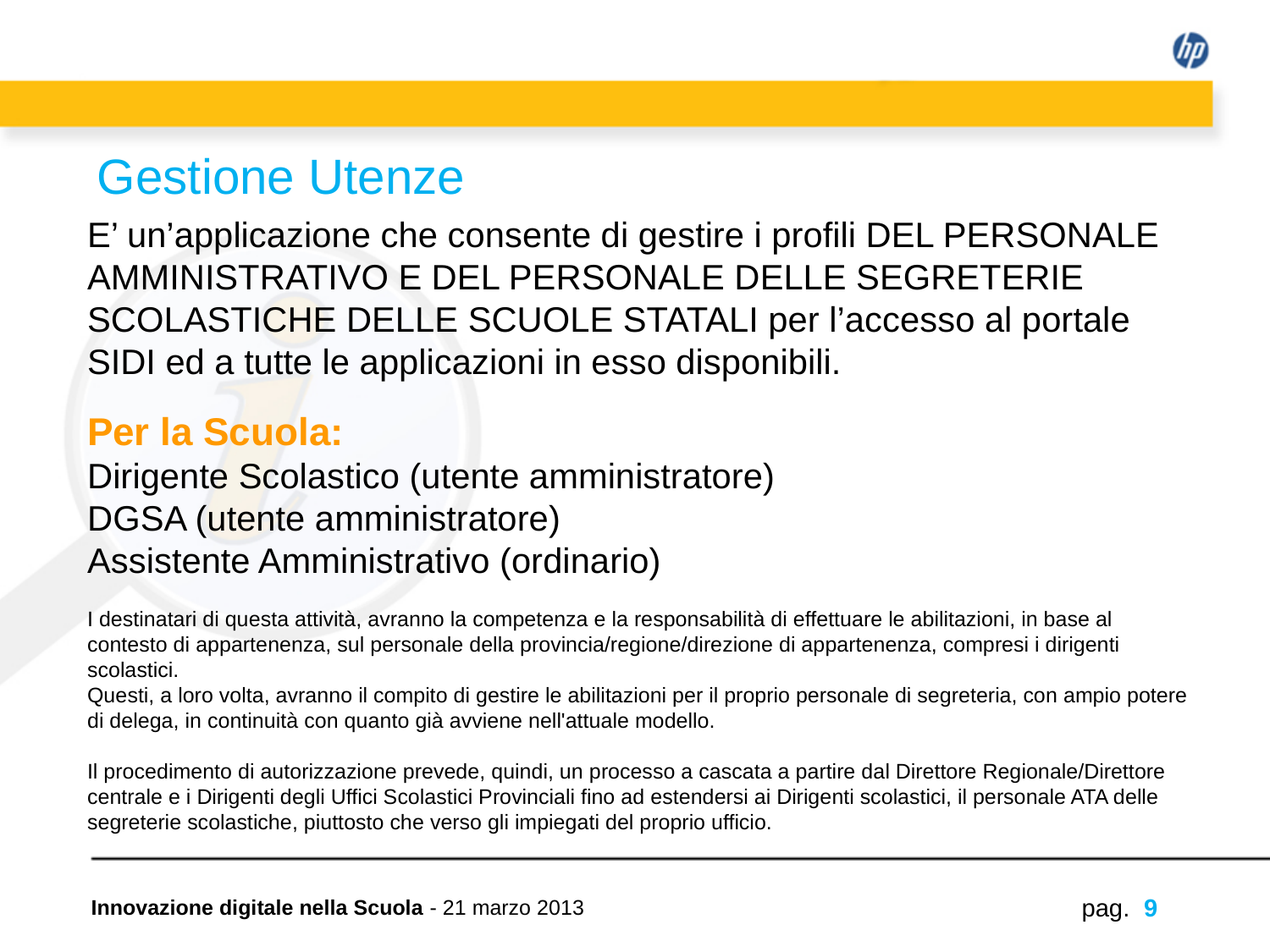

Gestione Utenze
E’ un’applicazione che consente di gestire i profili DEL PERSONALE AMMINISTRATIVO E DEL PERSONALE DELLE SEGRETERIE SCOLASTICHE DELLE SCUOLE STATALI per l’accesso al portale SIDI ed a tutte le applicazioni in esso disponibili.
Per la Scuola:
Dirigente Scolastico (utente amministratore)
DGSA (utente amministratore)
Assistente Amministrativo (ordinario)

I destinatari di questa attività, avranno la competenza e la responsabilità di effettuare le abilitazioni, in base al contesto di appartenenza, sul personale della provincia/regione/direzione di appartenenza, compresi i dirigenti scolastici.
Questi, a loro volta, avranno il compito di gestire le abilitazioni per il proprio personale di segreteria, con ampio potere di delega, in continuità con quanto già avviene nell'attuale modello.
Il procedimento di autorizzazione prevede, quindi, un processo a cascata a partire dal Direttore Regionale/Direttore centrale e i Dirigenti degli Uffici Scolastici Provinciali fino ad estendersi ai Dirigenti scolastici, il personale ATA delle segreterie scolastiche, piuttosto che verso gli impiegati del proprio ufficio.

pag.  9